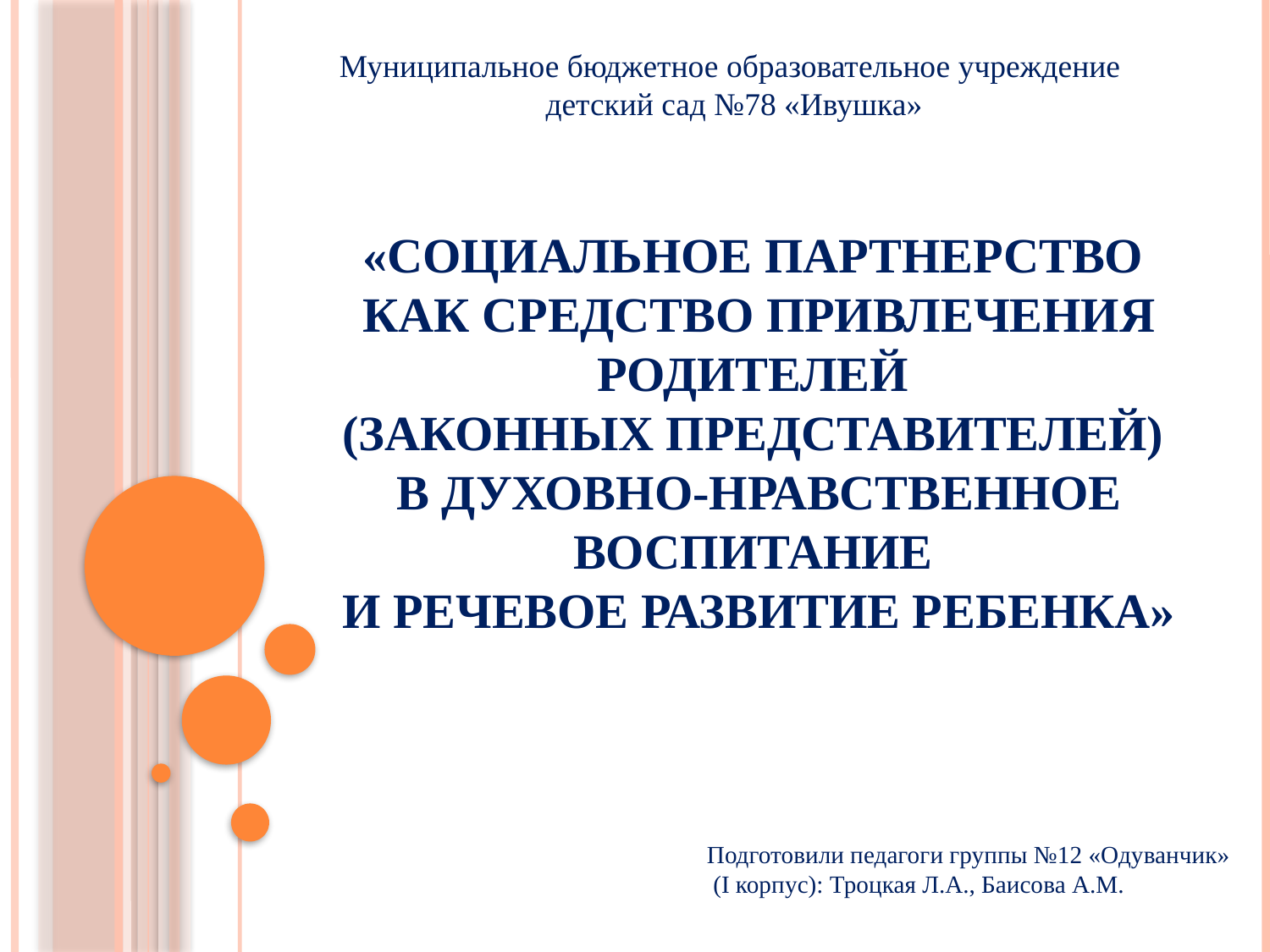

Муниципальное бюджетное образовательное учреждение
детский сад №78 «Ивушка»

«Социальное партнерство
как средство привлечения родителей
(законных представителей)
в духовно-нравственное воспитание
и речевое развитие ребенка»
Подготовили педагоги группы №12 «Одуванчик»
 (I корпус): Троцкая Л.А., Баисова А.М.